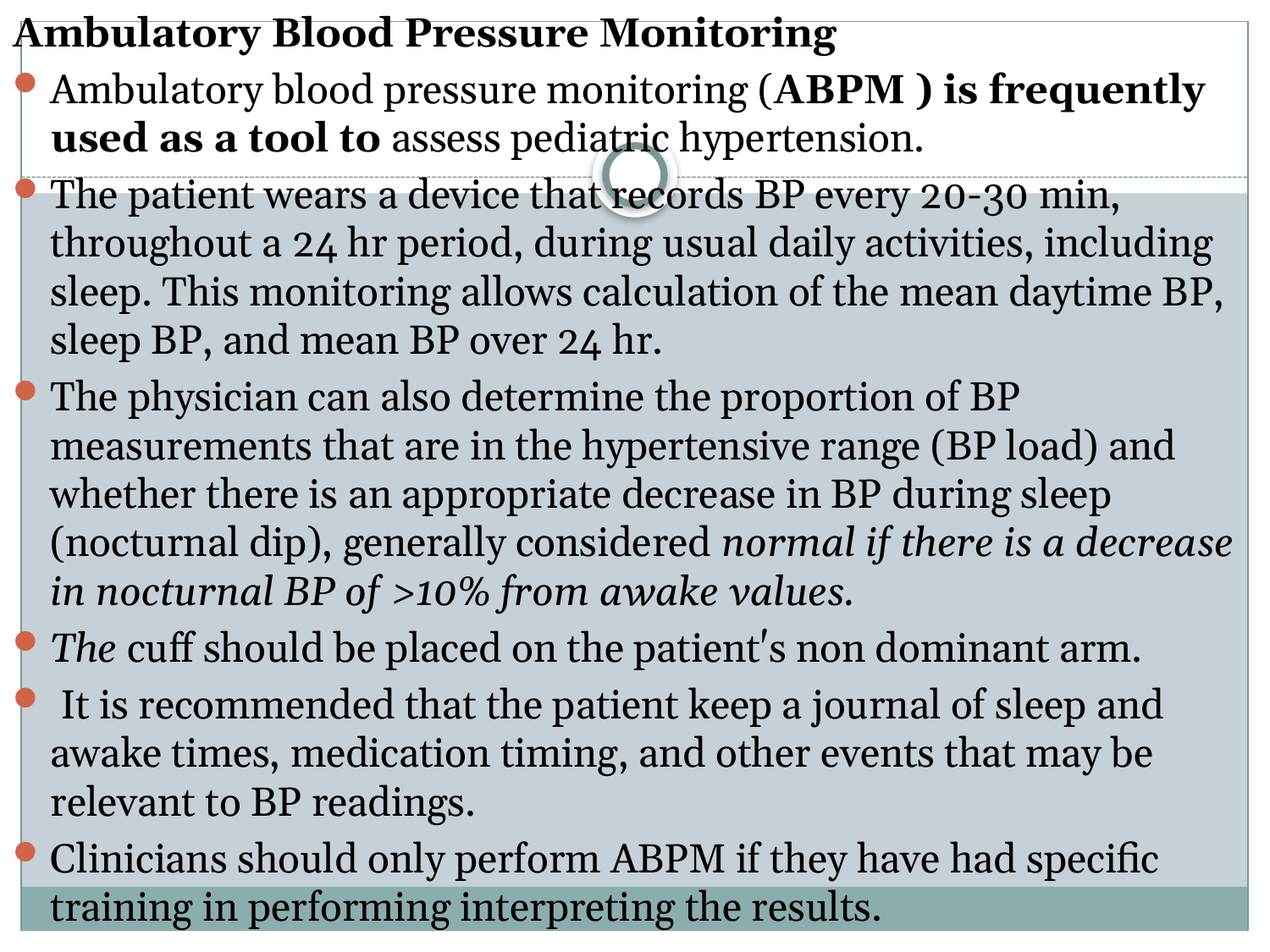

Ambulatory Blood Pressure Monitoring
Ambulatory blood pressure monitoring (ABPM ) is frequently used as a tool to assess pediatric hypertension.
The patient wears a device that records BP every 20-30 min, throughout a 24 hr period, during usual daily activities, including sleep. This monitoring allows calculation of the mean daytime BP, sleep BP, and mean BP over 24 hr.
The physician can also determine the proportion of BP measurements that are in the hypertensive range (BP load) and whether there is an appropriate decrease in BP during sleep (nocturnal dip), generally considered normal if there is a decrease in nocturnal BP of >10% from awake values.
The cuff should be placed on the patient's non dominant arm.
 It is recommended that the patient keep a journal of sleep and awake times, medication timing, and other events that may be relevant to BP readings.
Clinicians should only perform ABPM if they have had specific training in performing interpreting the results.